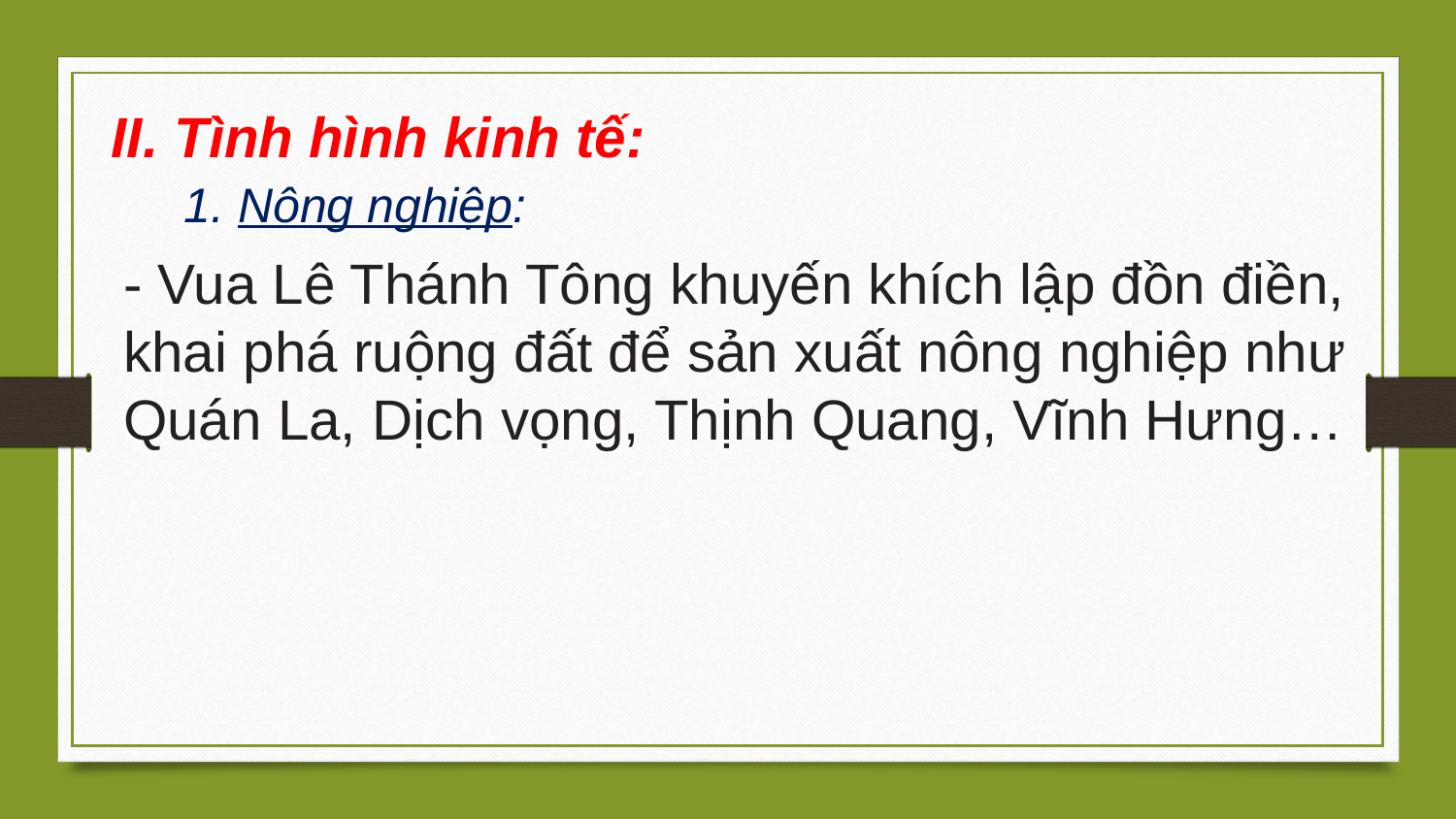

II. Tình hình kinh tế:
1. Nông nghiệp:
- Vua Lê Thánh Tông khuyến khích lập đồn điền, khai phá ruộng đất để sản xuất nông nghiệp như Quán La, Dịch vọng, Thịnh Quang, Vĩnh Hưng…